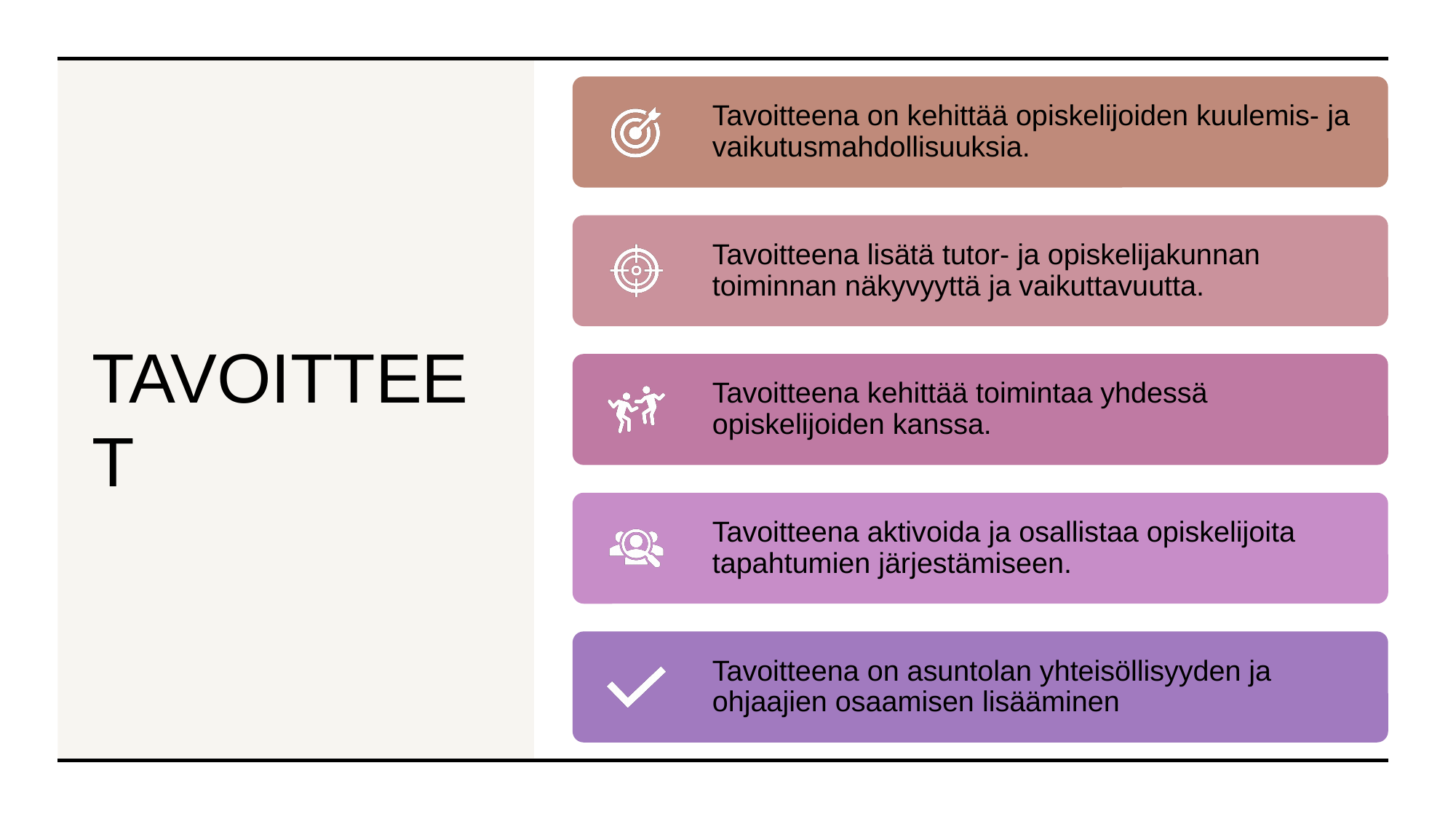

Tavoitteena on kehittää opiskelijoiden kuulemis- ja vaikutusmahdollisuuksia.
Tavoitteena lisätä tutor- ja opiskelijakunnan toiminnan näkyvyyttä ja vaikuttavuutta.
Tavoitteena kehittää toimintaa yhdessä opiskelijoiden kanssa.
Tavoitteena aktivoida ja osallistaa opiskelijoita tapahtumien järjestämiseen.
Tavoitteena on asuntolan yhteisöllisyyden ja ohjaajien osaamisen lisääminen
# TAVOITTEET